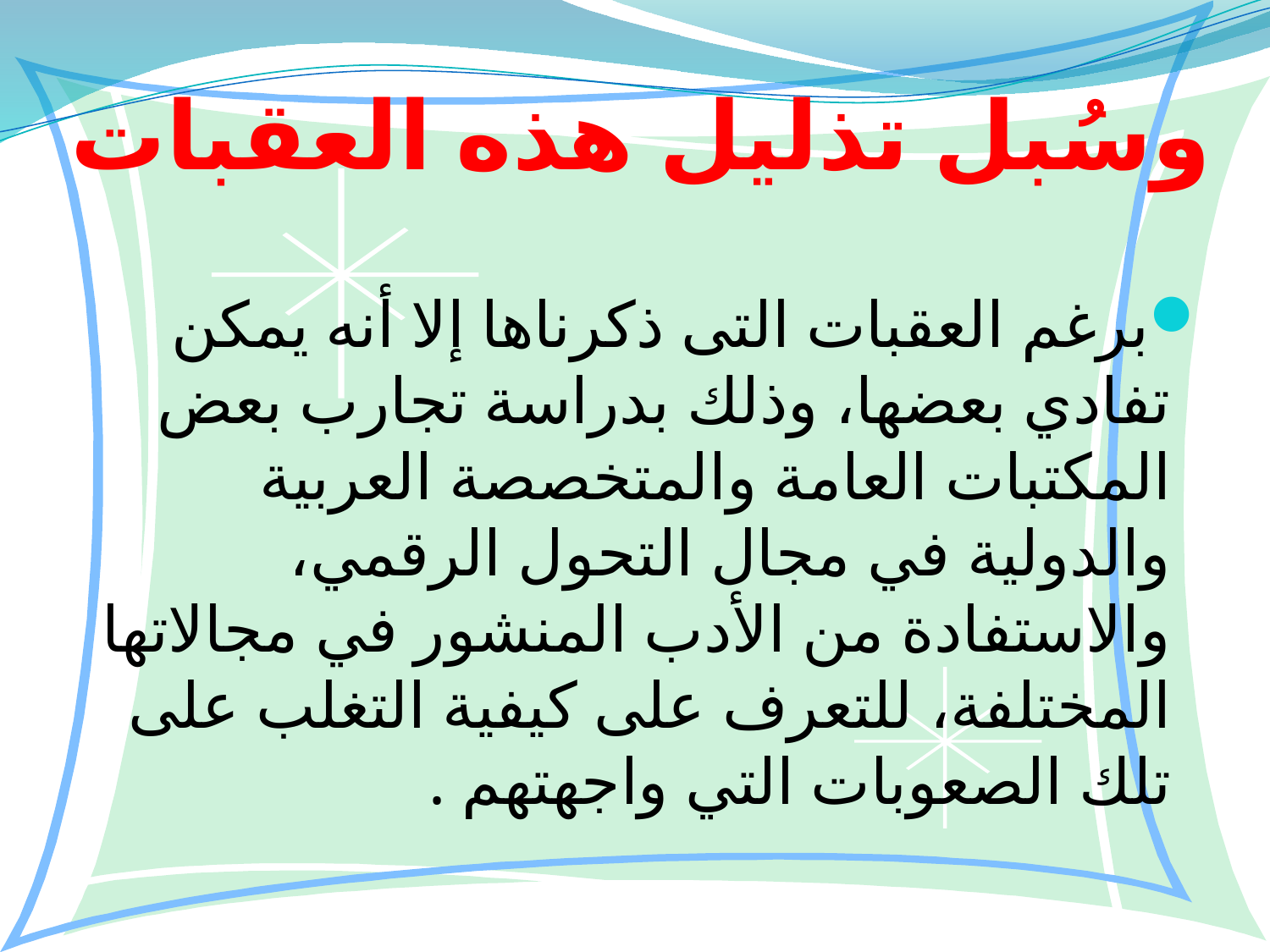

# وسُبل تذليل هذه العقبات

برغم العقبات التى ذكرناها إلا أنه يمكن تفادي بعضها، وذلك بدراسة تجارب بعض المكتبات العامة والمتخصصة العربية والدولية في مجال التحول الرقمي، والاستفادة من الأدب المنشور في مجالاتها المختلفة، للتعرف على كيفية التغلب على تلك الصعوبات التي واجهتهم .